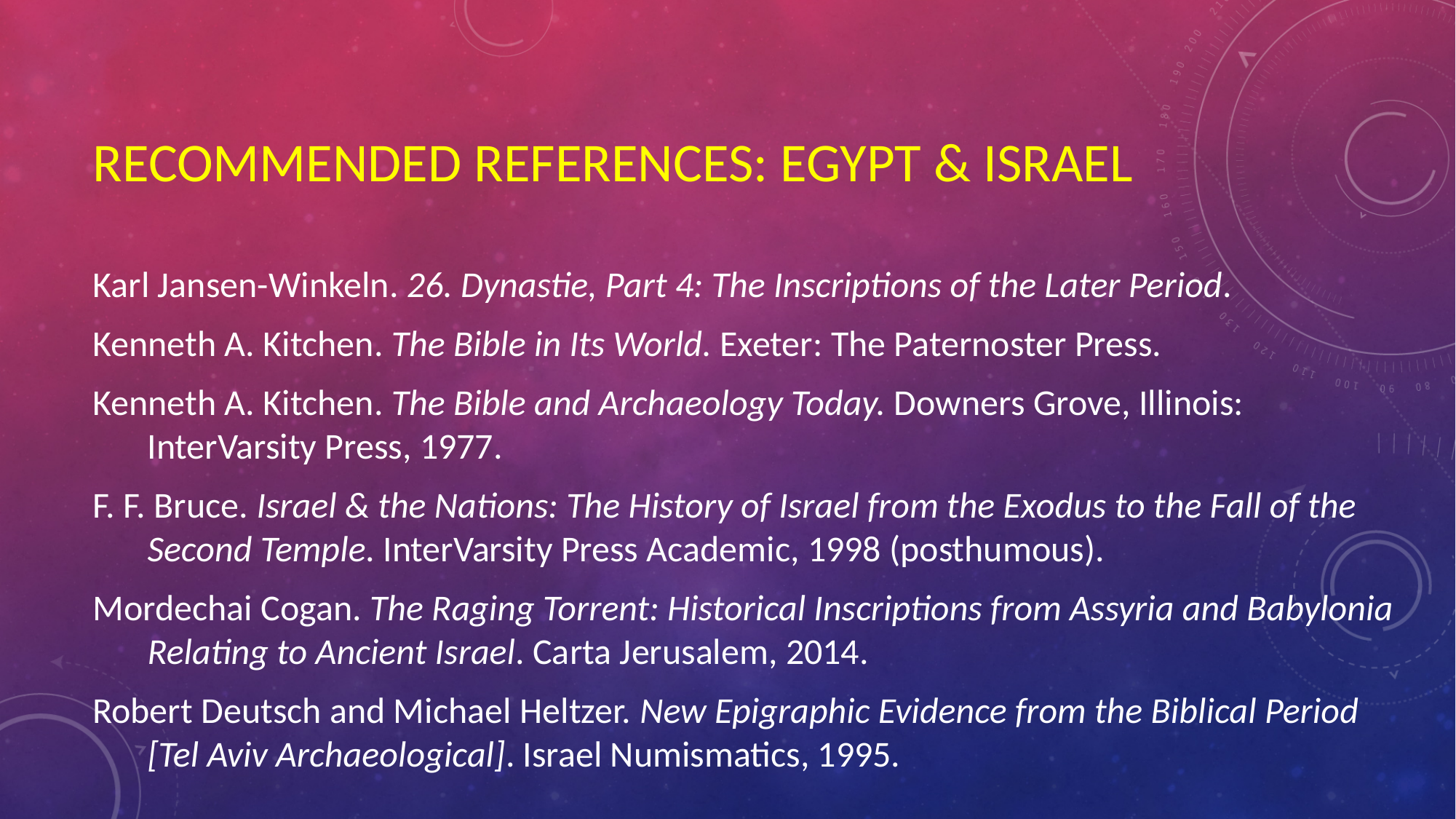

# Recommended References: Egypt & Israel
Karl Jansen-Winkeln. 26. Dynastie, Part 4: The Inscriptions of the Later Period.
Kenneth A. Kitchen. The Bible in Its World. Exeter: The Paternoster Press.
Kenneth A. Kitchen. The Bible and Archaeology Today. Downers Grove, Illinois: InterVarsity Press, 1977.
F. F. Bruce. Israel & the Nations: The History of Israel from the Exodus to the Fall of the Second Temple. InterVarsity Press Academic, 1998 (posthumous).
Mordechai Cogan. The Raging Torrent: Historical Inscriptions from Assyria and Babylonia Relating to Ancient Israel. Carta Jerusalem, 2014.
Robert Deutsch and Michael Heltzer. New Epigraphic Evidence from the Biblical Period [Tel Aviv Archaeological]. Israel Numismatics, 1995.